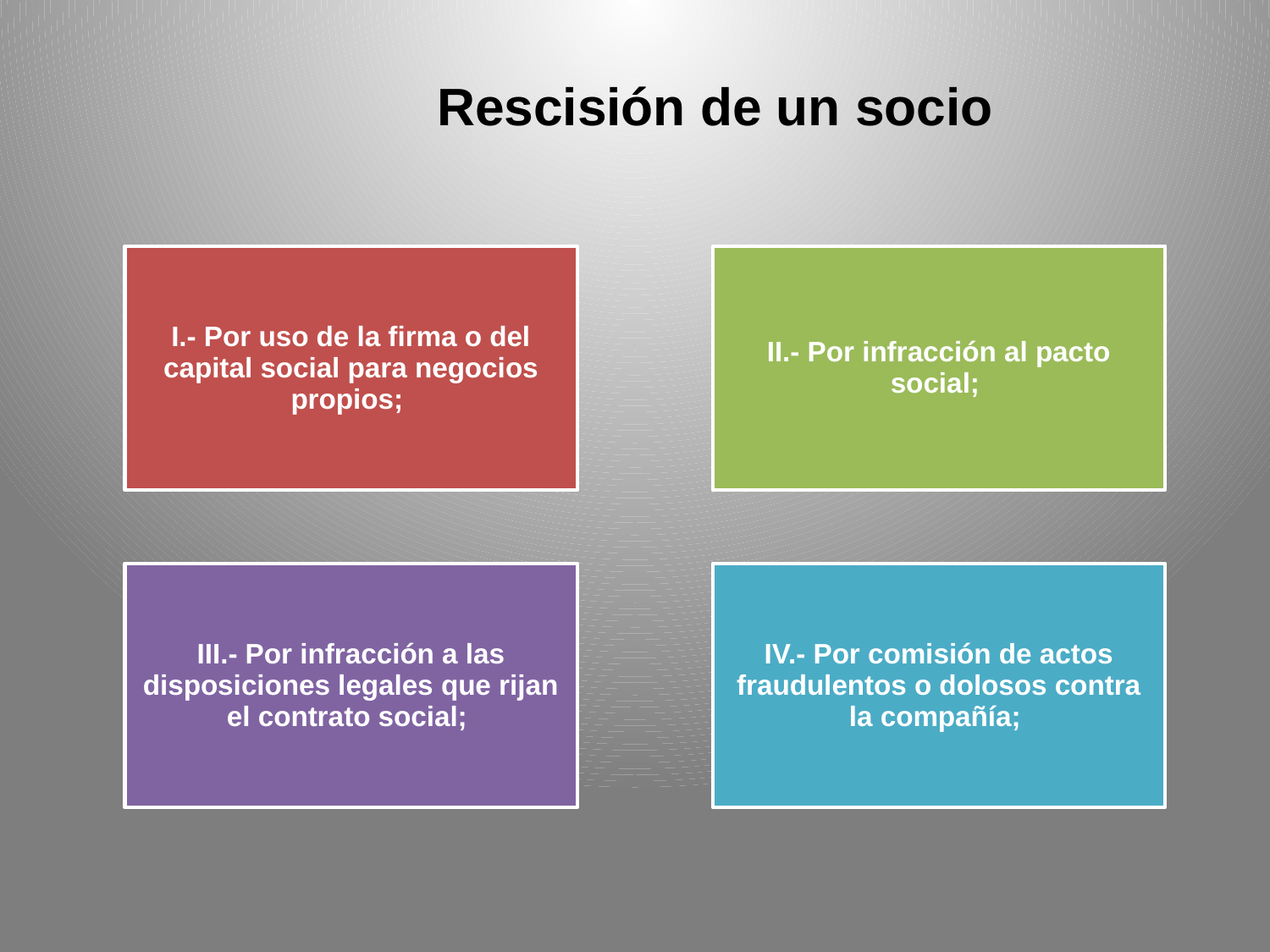

# Rescisión de un socio
I.- Por uso de la firma o del capital social para negocios propios;
II.- Por infracción al pacto social;
III.- Por infracción a las disposiciones legales que rijan el contrato social;
IV.- Por comisión de actos fraudulentos o dolosos contra la compañía;